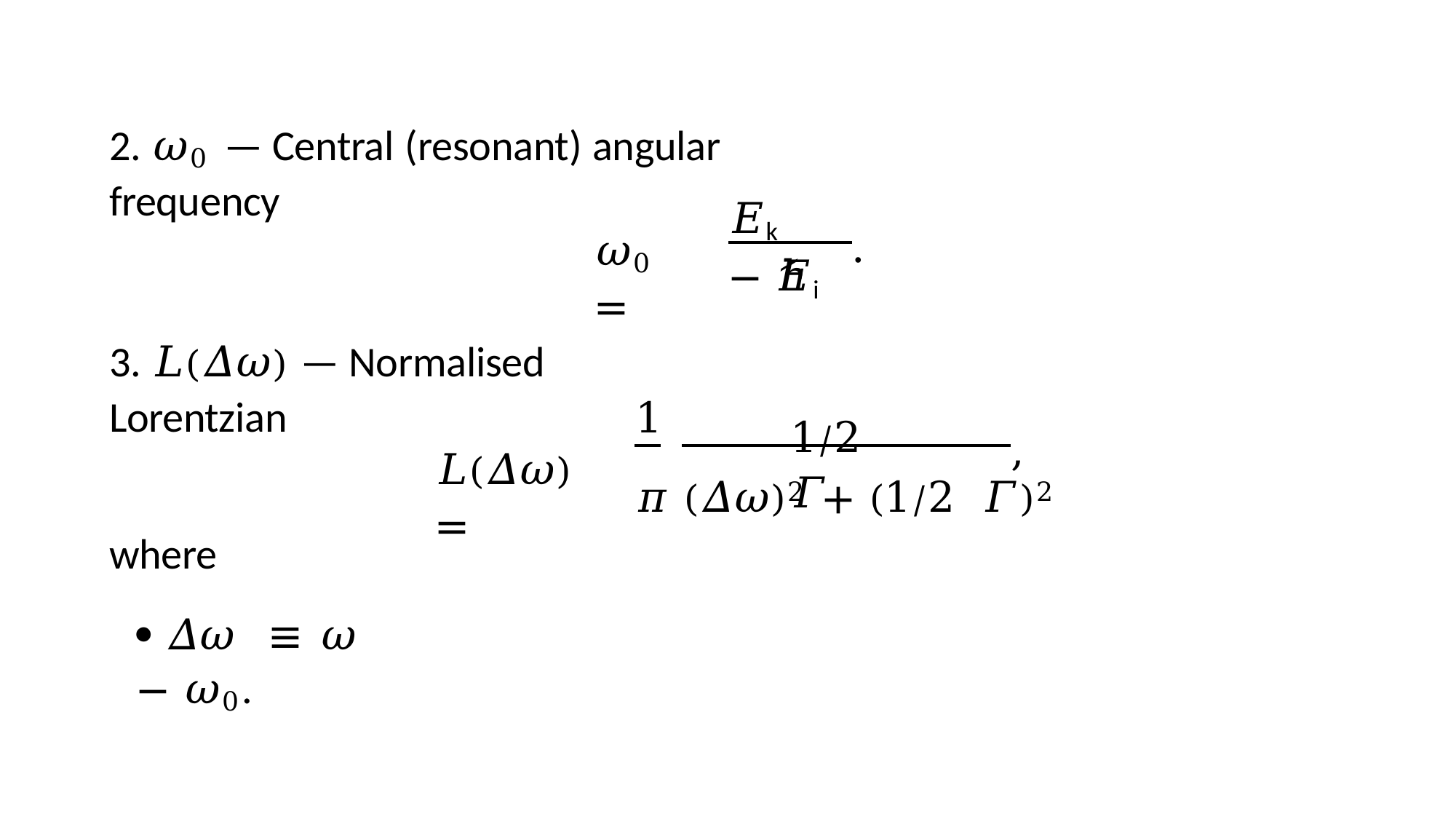

2. 𝜔0  — Central (resonant) angular frequency
𝐸k  − 𝐸i
𝜔0	=
.

ℏ
3. 𝐿(𝛥𝜔) — Normalised Lorentzian
1⁄2  𝛤
1
𝐿(𝛥𝜔)	=
,

𝜋	(𝛥𝜔)2  + (1⁄2  𝛤)2
where
• 𝛥𝜔	≡	𝜔 − 𝜔0.